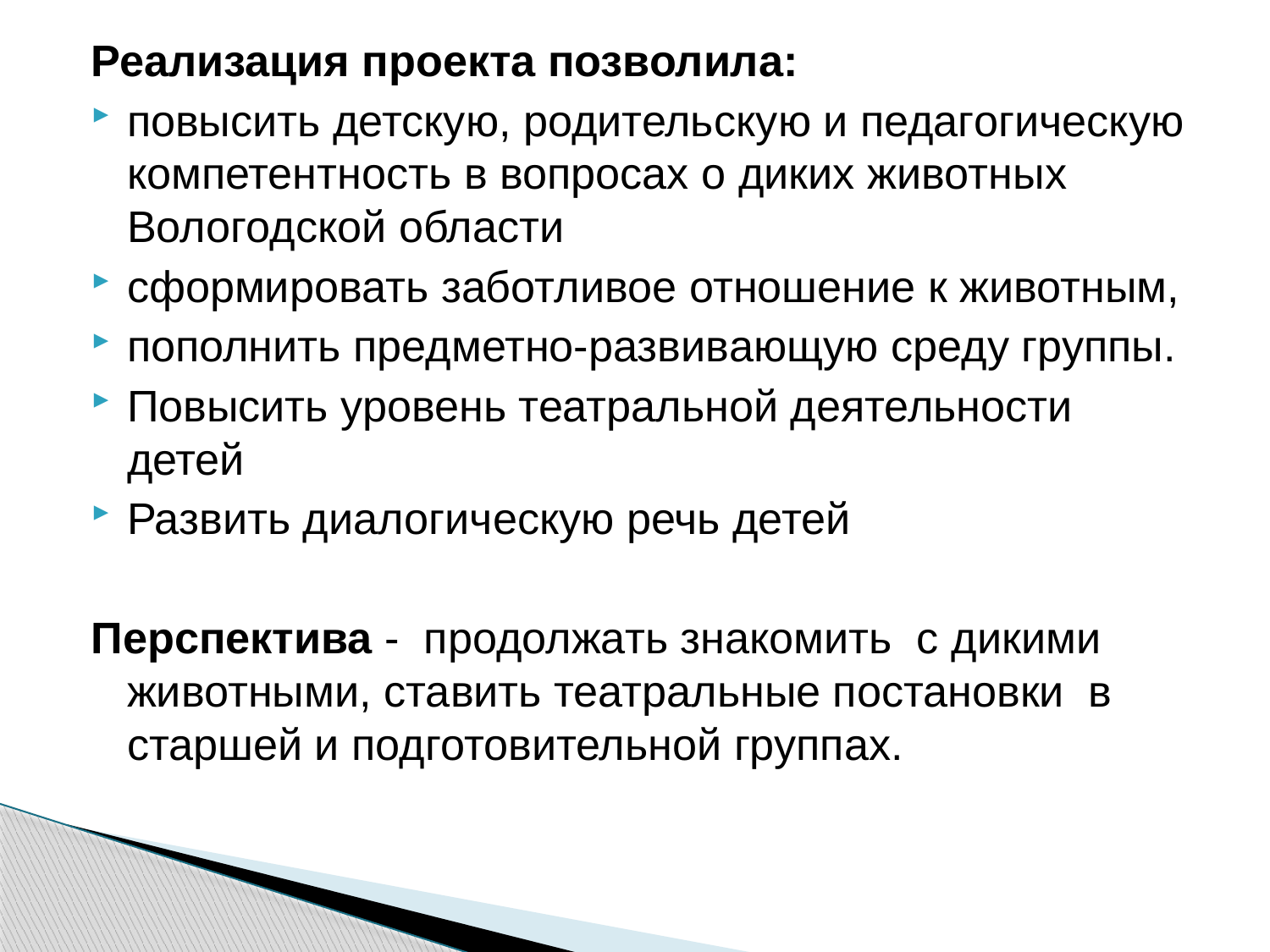

Реализация проекта позволила:
повысить детскую, родительскую и педагогическую компетентность в вопросах о диких животных Вологодской области
сформировать заботливое отношение к животным,
пополнить предметно-развивающую среду группы.
Повысить уровень театральной деятельности детей
Развить диалогическую речь детей

Перспектива -  продолжать знакомить  с дикими животными, ставить театральные постановки  в старшей и подготовительной группах.